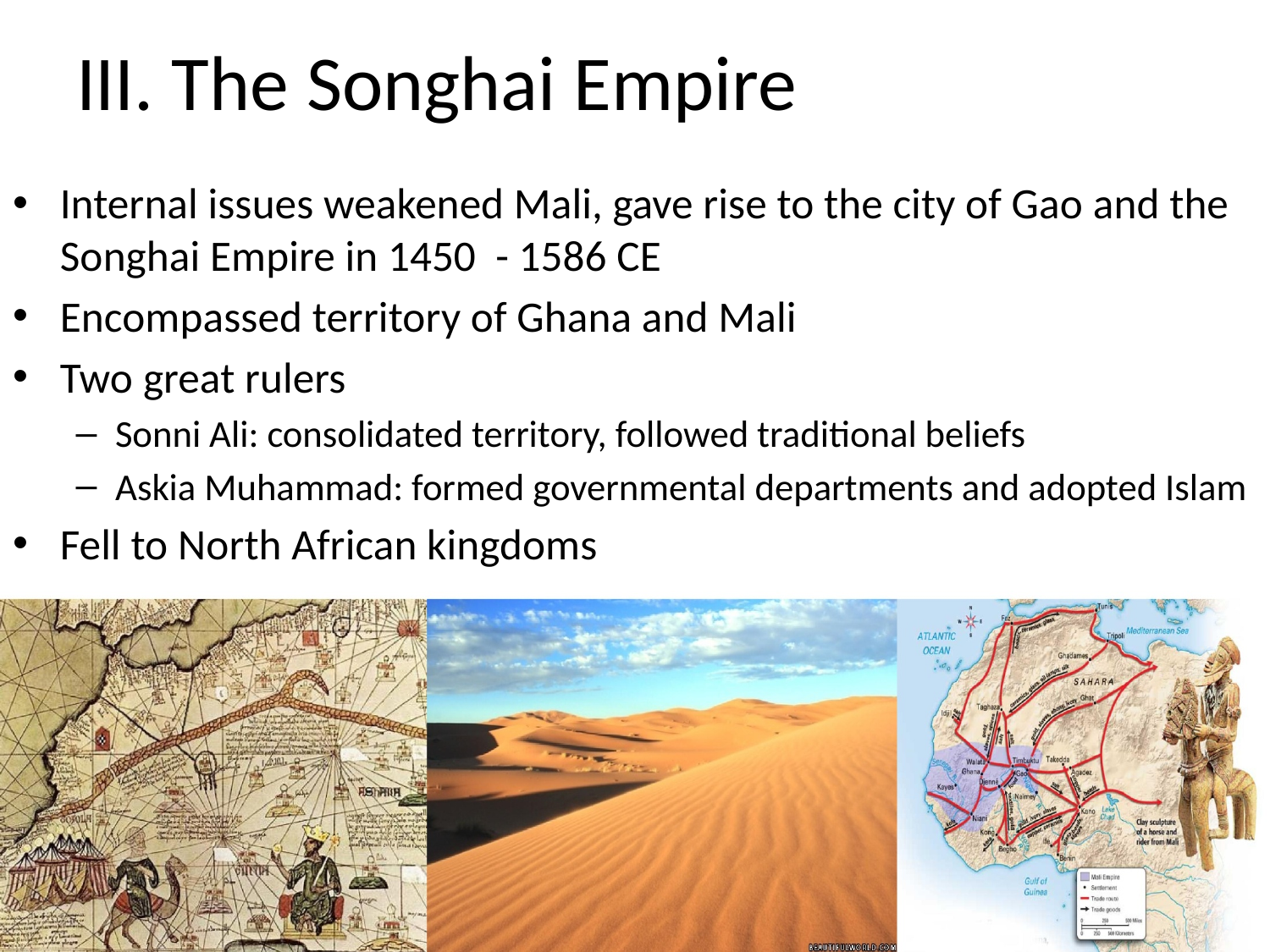

# III. The Songhai Empire
Internal issues weakened Mali, gave rise to the city of Gao and the Songhai Empire in 1450  - 1586 CE
Encompassed territory of Ghana and Mali
Two great rulers
Sonni Ali: consolidated territory, followed traditional beliefs
Askia Muhammad: formed governmental departments and adopted Islam
Fell to North African kingdoms